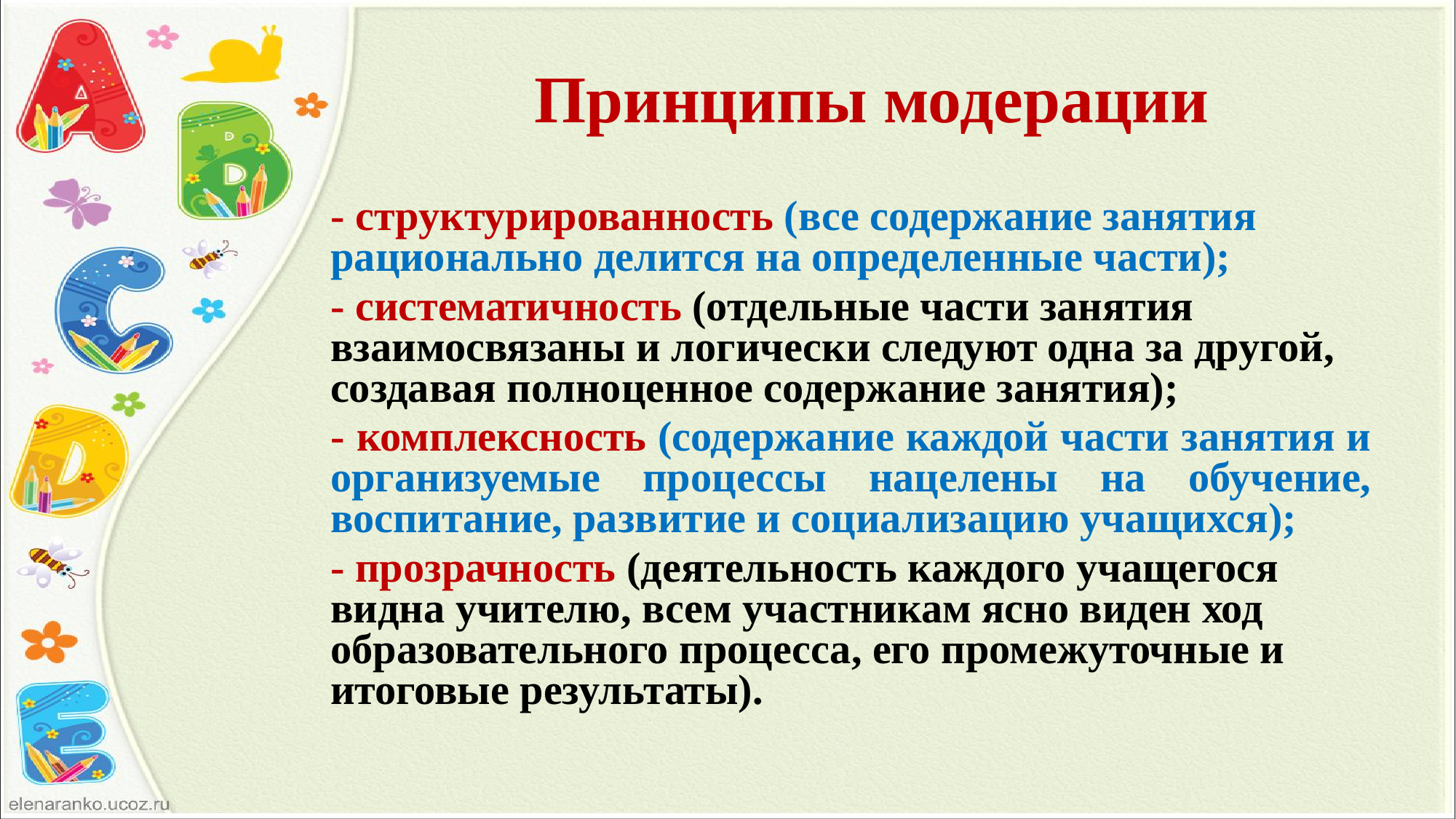

# Принципы модерации
- структурированность (все содержание занятия рационально делится на определенные части);
- систематичность (отдельные части занятия взаимосвязаны и логически следуют одна за другой, создавая полноценное содержание занятия);
- комплексность (содержание каждой части занятия и организуемые процессы нацелены на обучение, воспитание, развитие и социализацию учащихся);
- прозрачность (деятельность каждого учащегося видна учителю, всем участникам ясно виден ход образовательного процесса, его промежуточные и итоговые результаты).